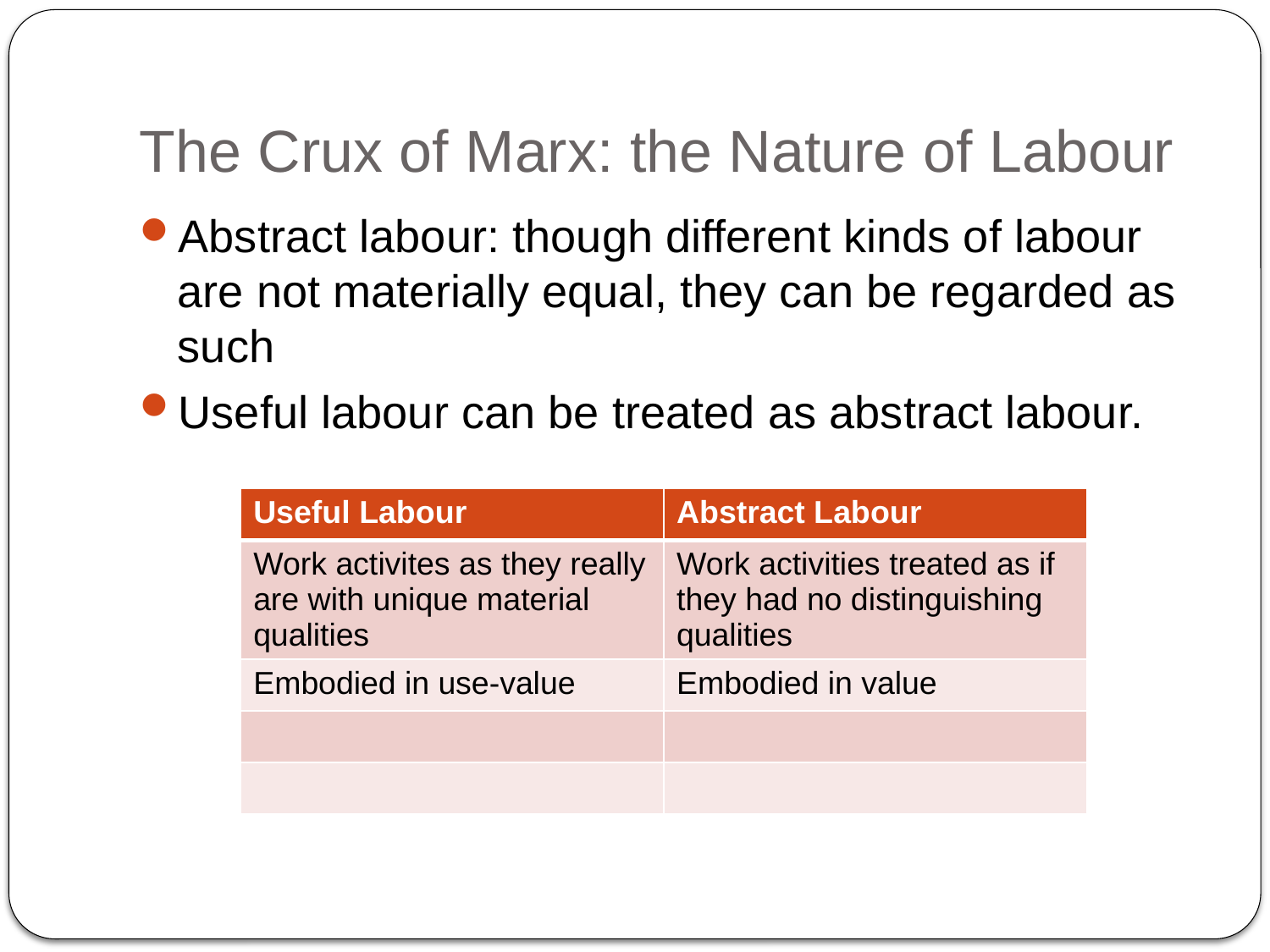

# The Crux of Marx: the Nature of Labour
Abstract labour: though different kinds of labour are not materially equal, they can be regarded as such
Useful labour can be treated as abstract labour.

| Useful Labour | Abstract Labour |
| --- | --- |
| Work activites as they really are with unique material qualities | Work activities treated as if they had no distinguishing qualities |
| Embodied in use-value | Embodied in value |
|  |  |
|  |  |